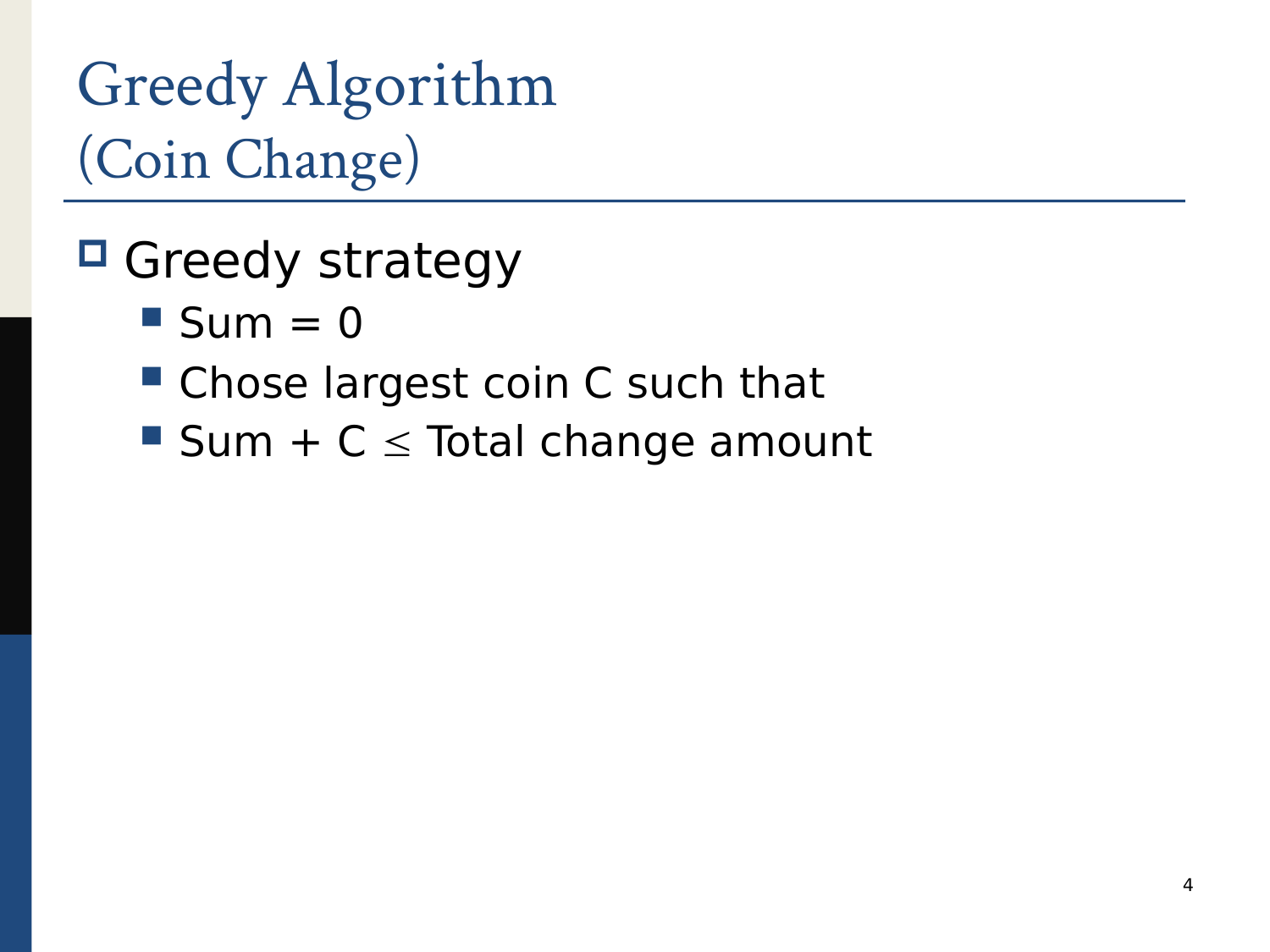

# Greedy Algorithm (Coin Change)
Greedy strategy
Sum = 0
Chose largest coin C such that
Sum + C ≤ Total change amount
4